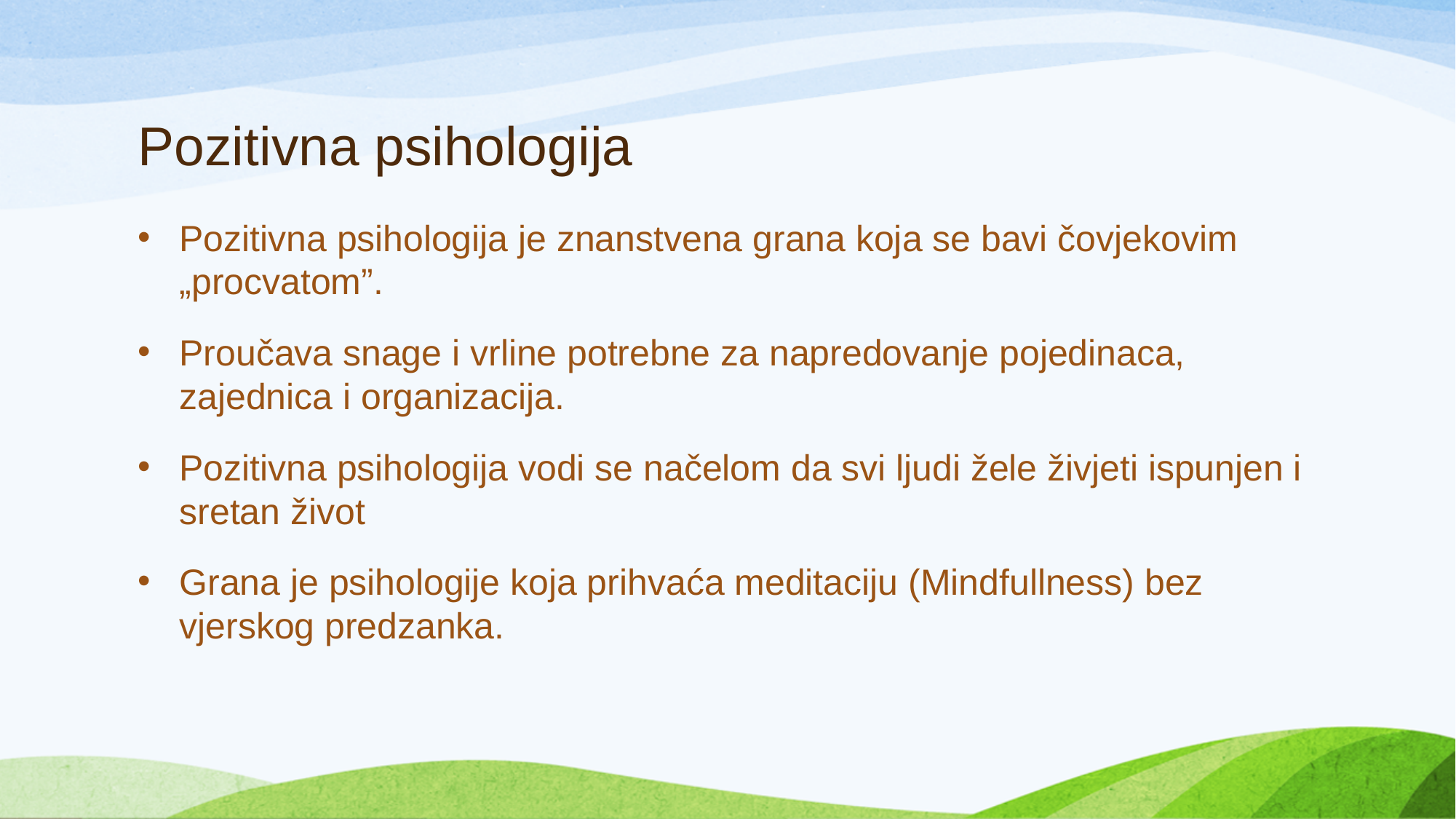

# Pozitivna psihologija
Pozitivna psihologija je znanstvena grana koja se bavi čovjekovim „procvatom”.
Proučava snage i vrline potrebne za napredovanje pojedinaca, zajednica i organizacija.
Pozitivna psihologija vodi se načelom da svi ljudi žele živjeti ispunjen i sretan život
Grana je psihologije koja prihvaća meditaciju (Mindfullness) bez vjerskog predzanka.